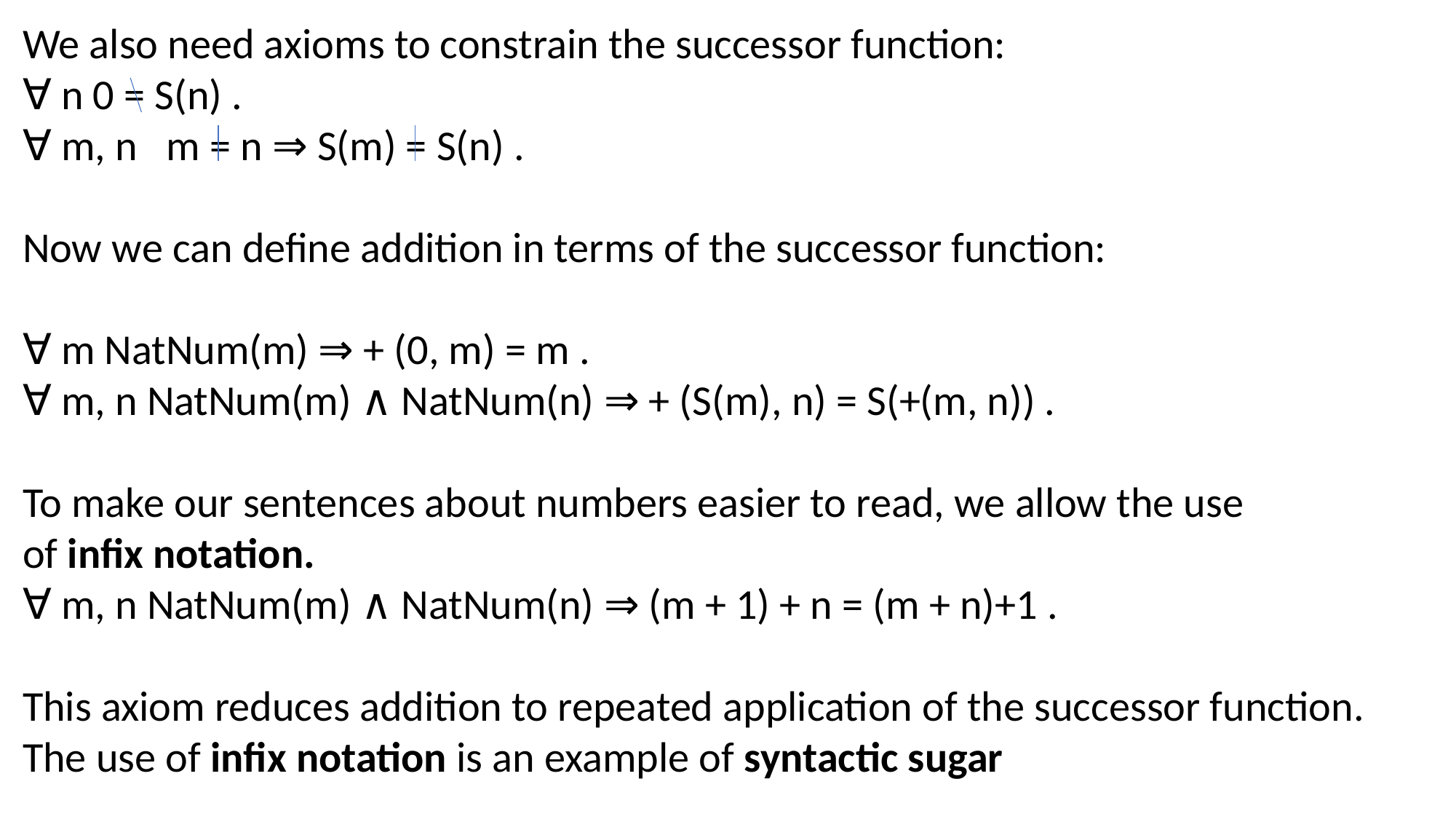

We also need axioms to constrain the successor function:
∀ n 0 = S(n) .
∀ m, n   m = n ⇒ S(m) = S(n) .

Now we can define addition in terms of the successor function:

∀ m NatNum(m) ⇒ + (0, m) = m .
∀ m, n NatNum(m) ∧ NatNum(n) ⇒ + (S(m), n) = S(+(m, n)) .

To make our sentences about numbers easier to read, we allow the use
of infix notation.
∀ m, n NatNum(m) ∧ NatNum(n) ⇒ (m + 1) + n = (m + n)+1 .

This axiom reduces addition to repeated application of the successor function. The use of infix notation is an example of syntactic sugar